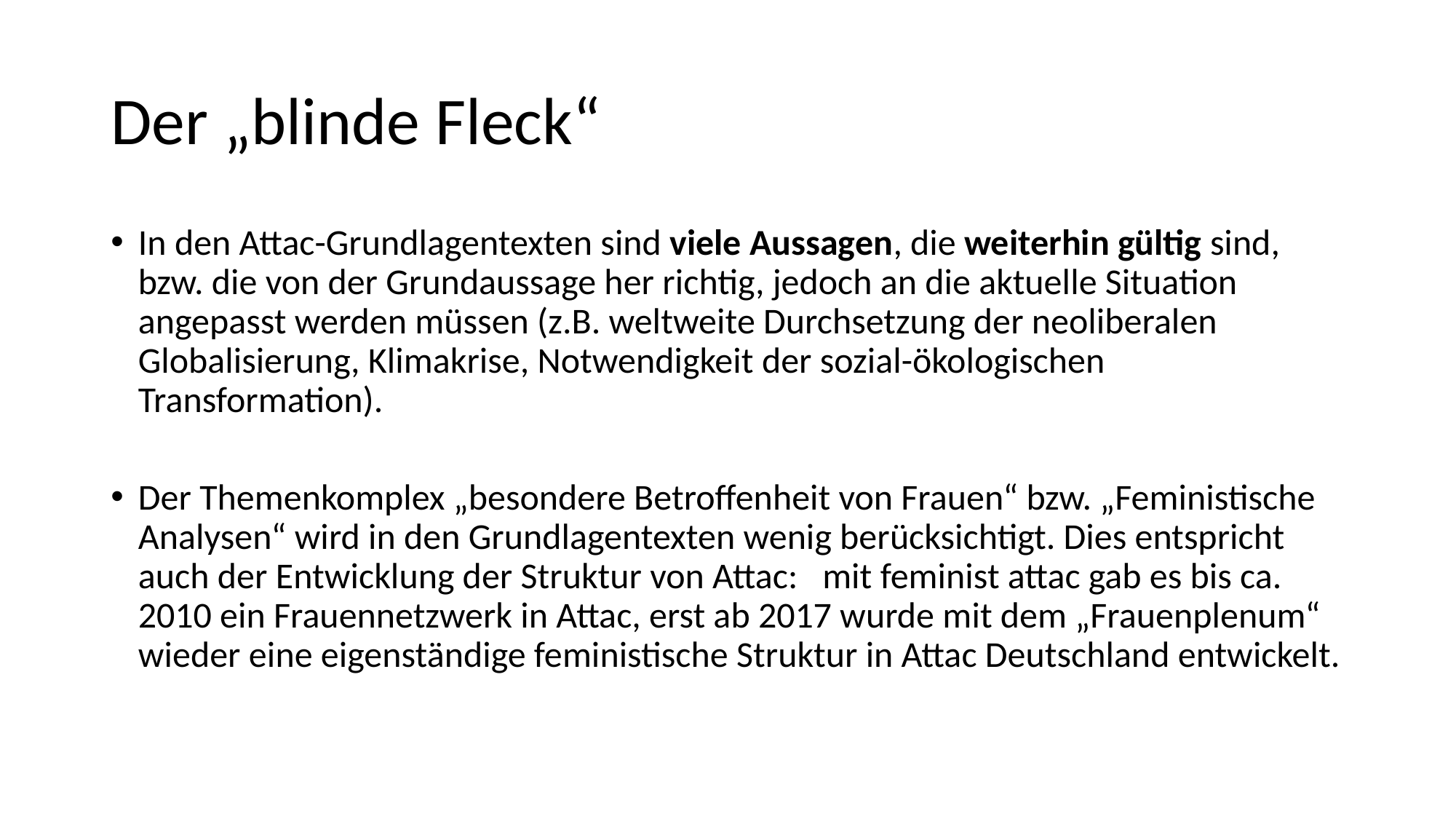

# Der „blinde Fleck“
In den Attac-Grundlagentexten sind viele Aussagen, die weiterhin gültig sind, bzw. die von der Grundaussage her richtig, jedoch an die aktuelle Situation angepasst werden müssen (z.B. weltweite Durchsetzung der neoliberalen Globalisierung, Klimakrise, Notwendigkeit der sozial-ökologischen Transformation).
Der Themenkomplex „besondere Betroffenheit von Frauen“ bzw. „Feministische Analysen“ wird in den Grundlagentexten wenig berücksichtigt. Dies entspricht auch der Entwicklung der Struktur von Attac:   mit feminist attac gab es bis ca. 2010 ein Frauennetzwerk in Attac, erst ab 2017 wurde mit dem „Frauenplenum“   wieder eine eigenständige feministische Struktur in Attac Deutschland entwickelt.